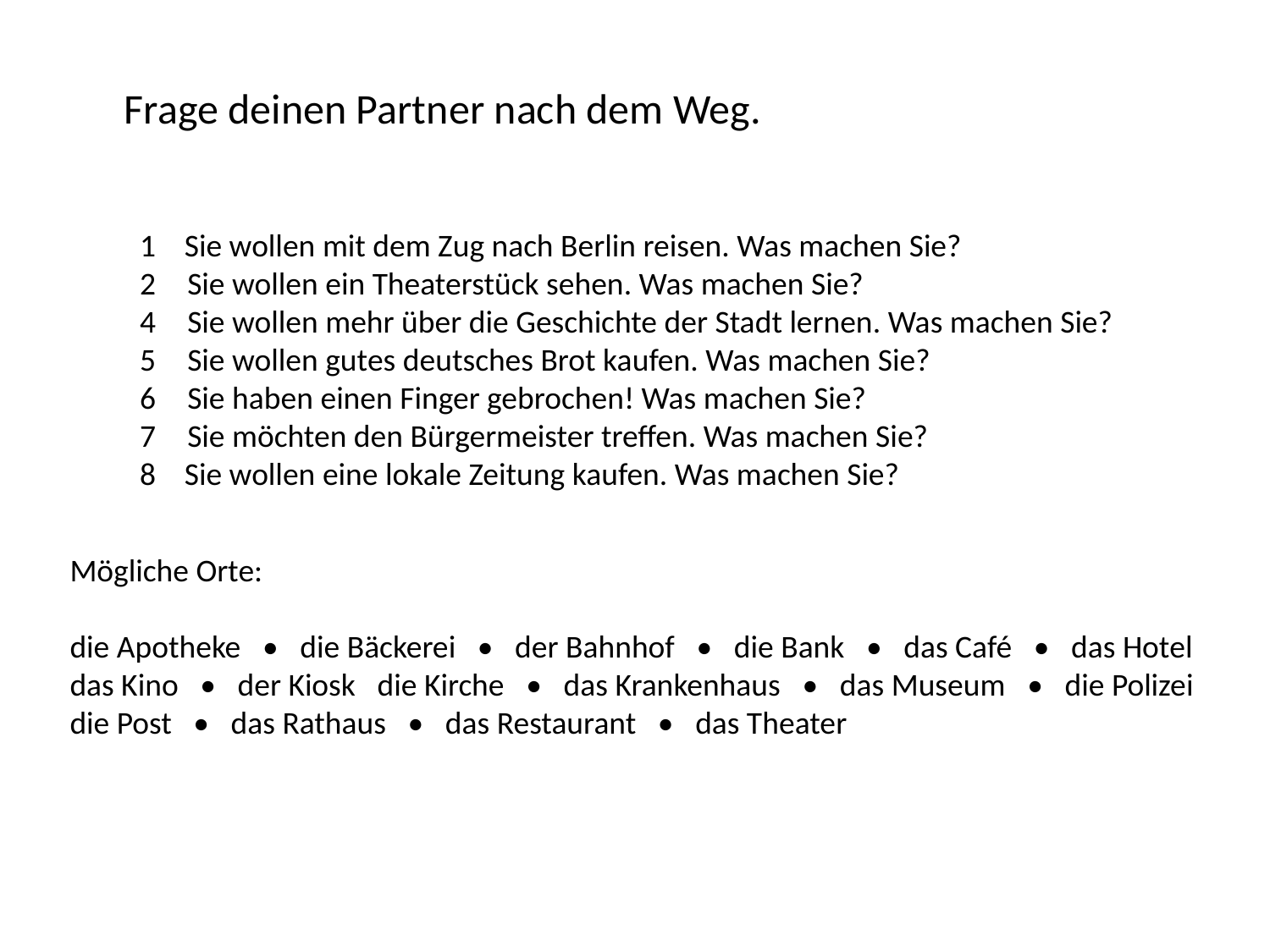

Frage deinen Partner nach dem Weg.
1    Sie wollen mit dem Zug nach Berlin reisen. Was machen Sie?
Sie wollen ein Theaterstück sehen. Was machen Sie?
Sie wollen mehr über die Geschichte der Stadt lernen. Was machen Sie?
Sie wollen gutes deutsches Brot kaufen. Was machen Sie?
Sie haben einen Finger gebrochen! Was machen Sie?
Sie möchten den Bürgermeister treffen. Was machen Sie?
8    Sie wollen eine lokale Zeitung kaufen. Was machen Sie?
    Mögliche Orte:

    die Apotheke   •   die Bäckerei   •   der Bahnhof   •   die Bank   •   das Café   •   das Hotel
    das Kino   •   der Kiosk   die Kirche   •   das Krankenhaus   •   das Museum   •   die Polizei
    die Post   •   das Rathaus   •   das Restaurant   •   das Theater